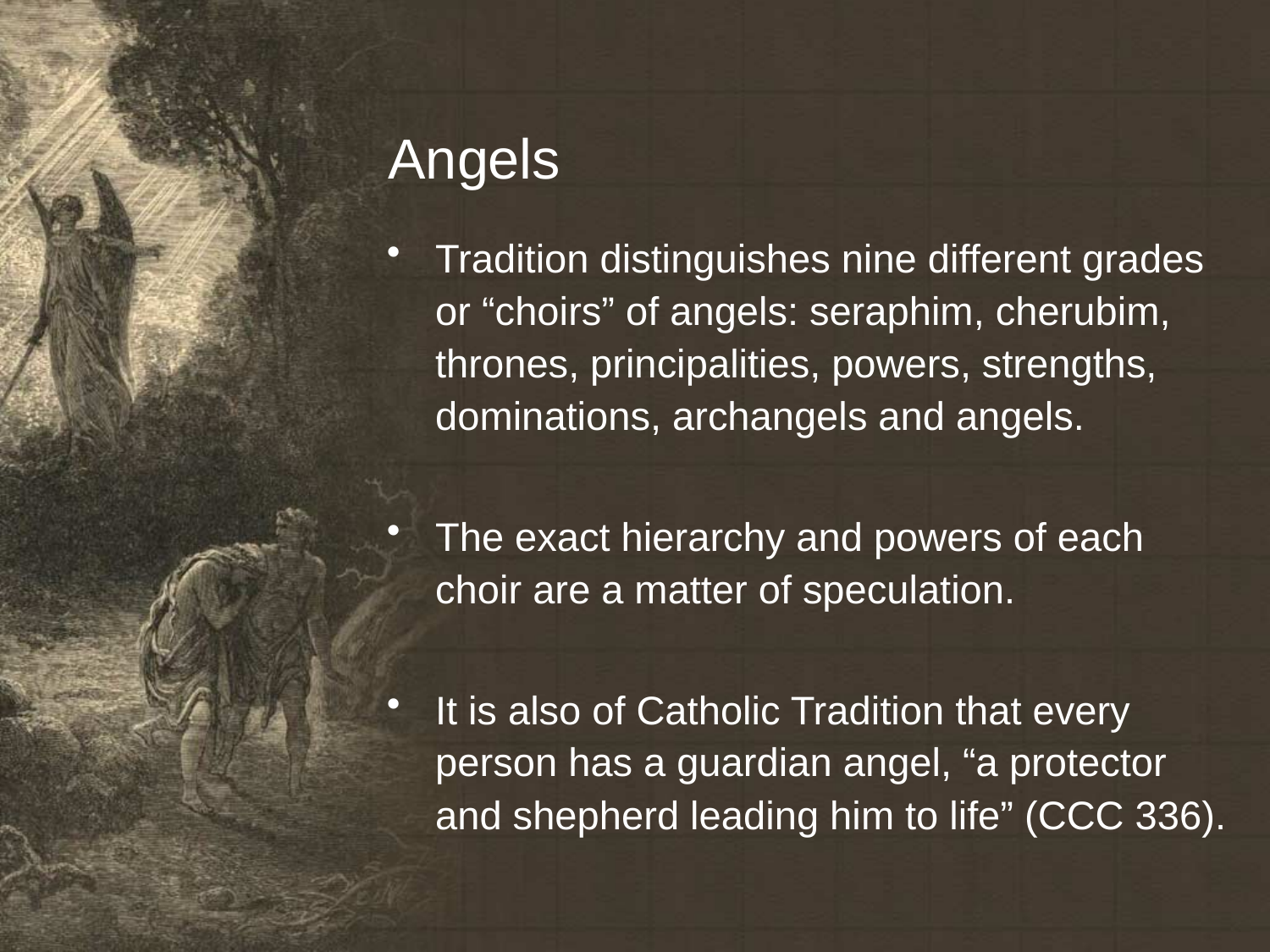

# Angels
Tradition distinguishes nine different grades or “choirs” of angels: seraphim, cherubim, thrones, principalities, powers, strengths, dominations, archangels and angels.

The exact hierarchy and powers of each choir are a matter of speculation.

It is also of Catholic Tradition that every person has a guardian angel, “a protector and shepherd leading him to life” (CCC 336).